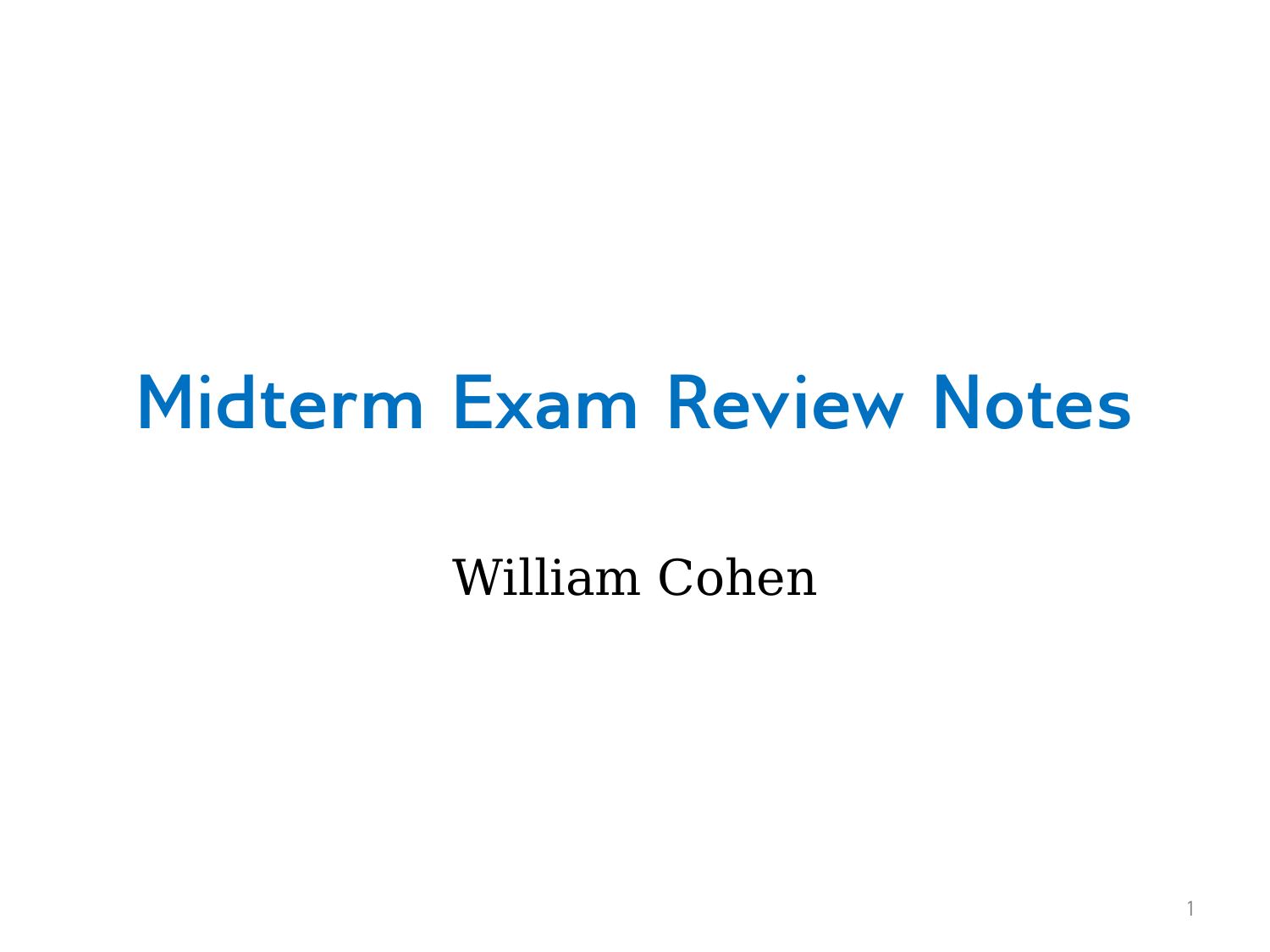

# Midterm Exam Review Notes
William Cohen
1